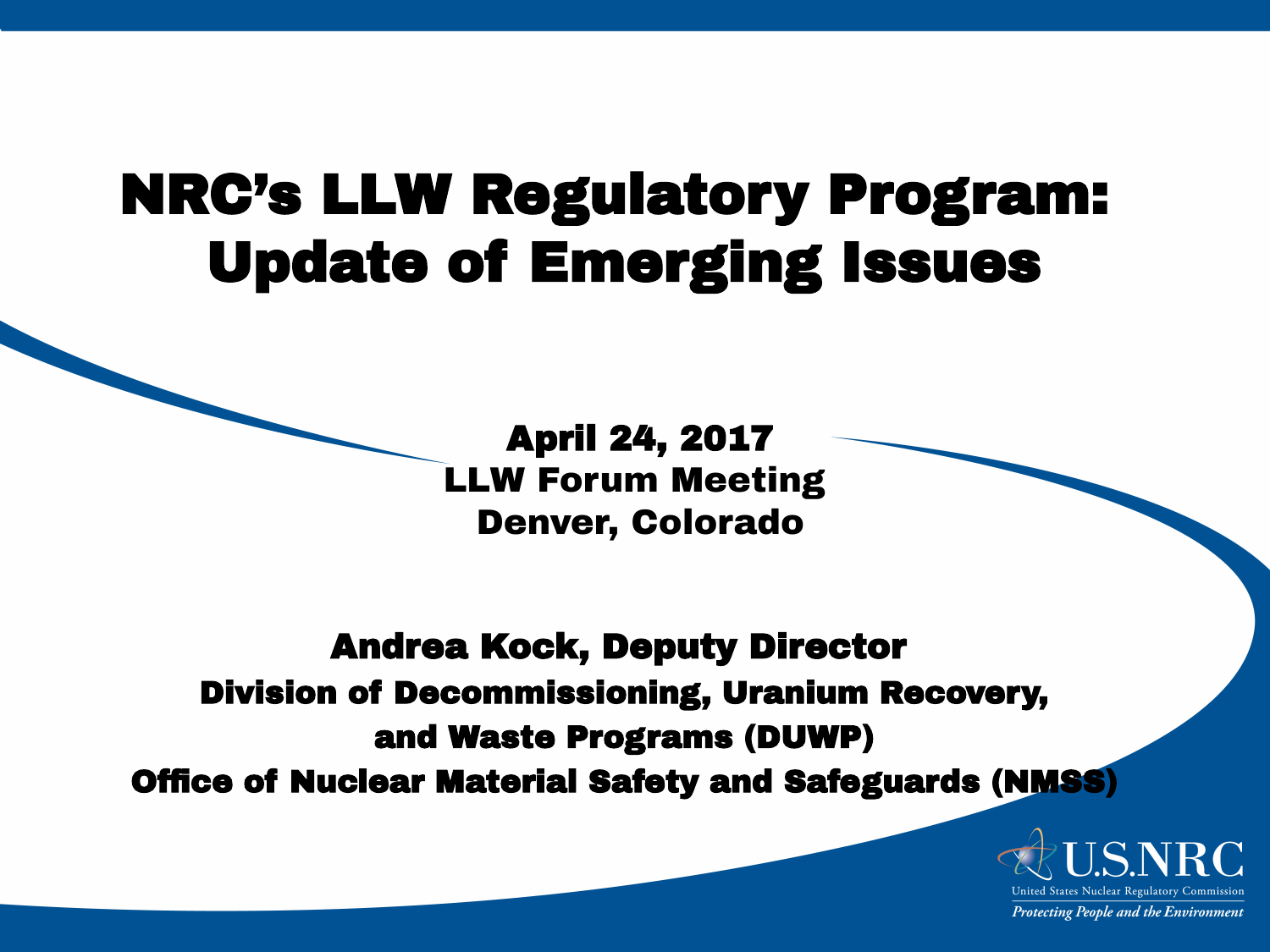

# NRC’s LLW Regulatory Program:  Update of Emerging Issues

April 24, 2017
LLW Forum Meeting
Denver, Colorado

Andrea Kock, Deputy Director
Division of Decommissioning, Uranium Recovery,
and Waste Programs (DUWP)
Office of Nuclear Material Safety and Safeguards (NMSS)